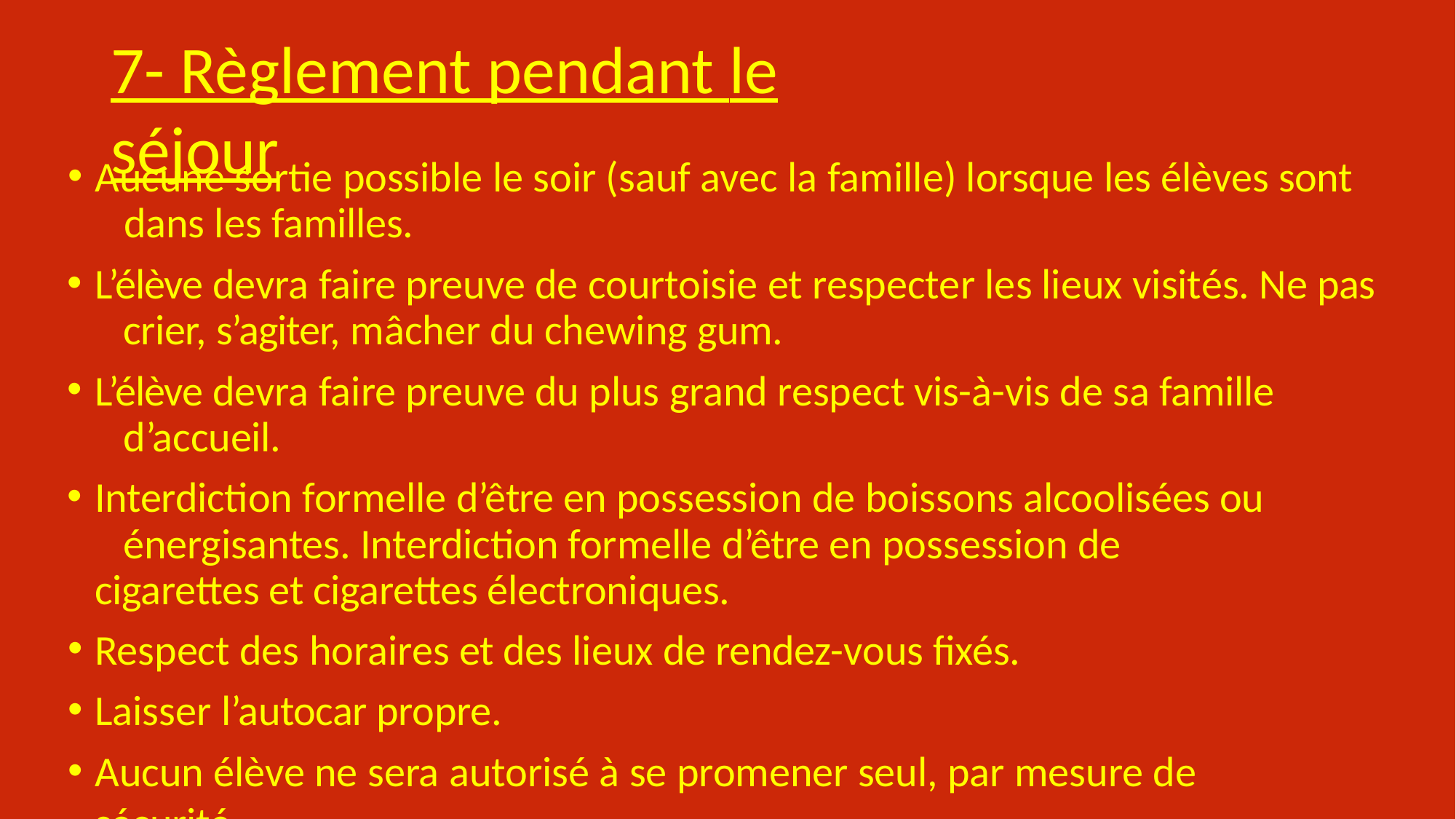

# 7- Règlement pendant le séjour
Aucune sortie possible le soir (sauf avec la famille) lorsque les élèves sont 	dans les familles.
L’élève devra faire preuve de courtoisie et respecter les lieux visités. Ne pas 	crier, s’agiter, mâcher du chewing gum.
L’élève devra faire preuve du plus grand respect vis-à-vis de sa famille 	d’accueil.
Interdiction formelle d’être en possession de boissons alcoolisées ou 	énergisantes. Interdiction formelle d’être en possession de cigarettes et cigarettes électroniques.
Respect des horaires et des lieux de rendez-vous fixés.
Laisser l’autocar propre.
Aucun élève ne sera autorisé à se promener seul, par mesure de sécurité.